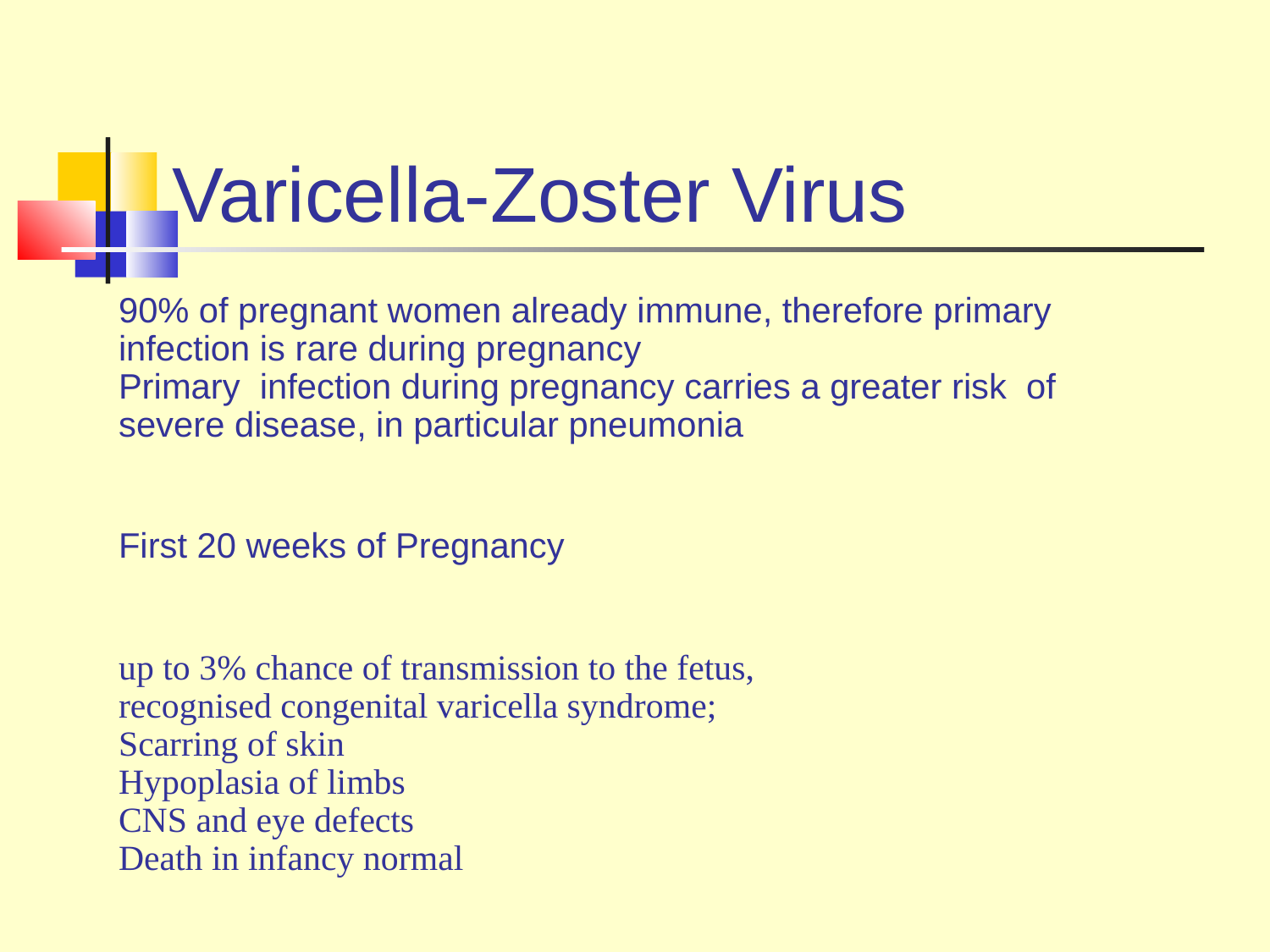

Varicella-Zoster Virus
90% of pregnant women already immune, therefore primary infection is rare during pregnancy
Primary  infection during pregnancy carries a greater risk  of severe disease, in particular pneumonia

First 20 weeks of Pregnancy

up to 3% chance of transmission to the fetus,
recognised congenital varicella syndrome;
Scarring of skin
Hypoplasia of limbs
CNS and eye defects
Death in infancy normal